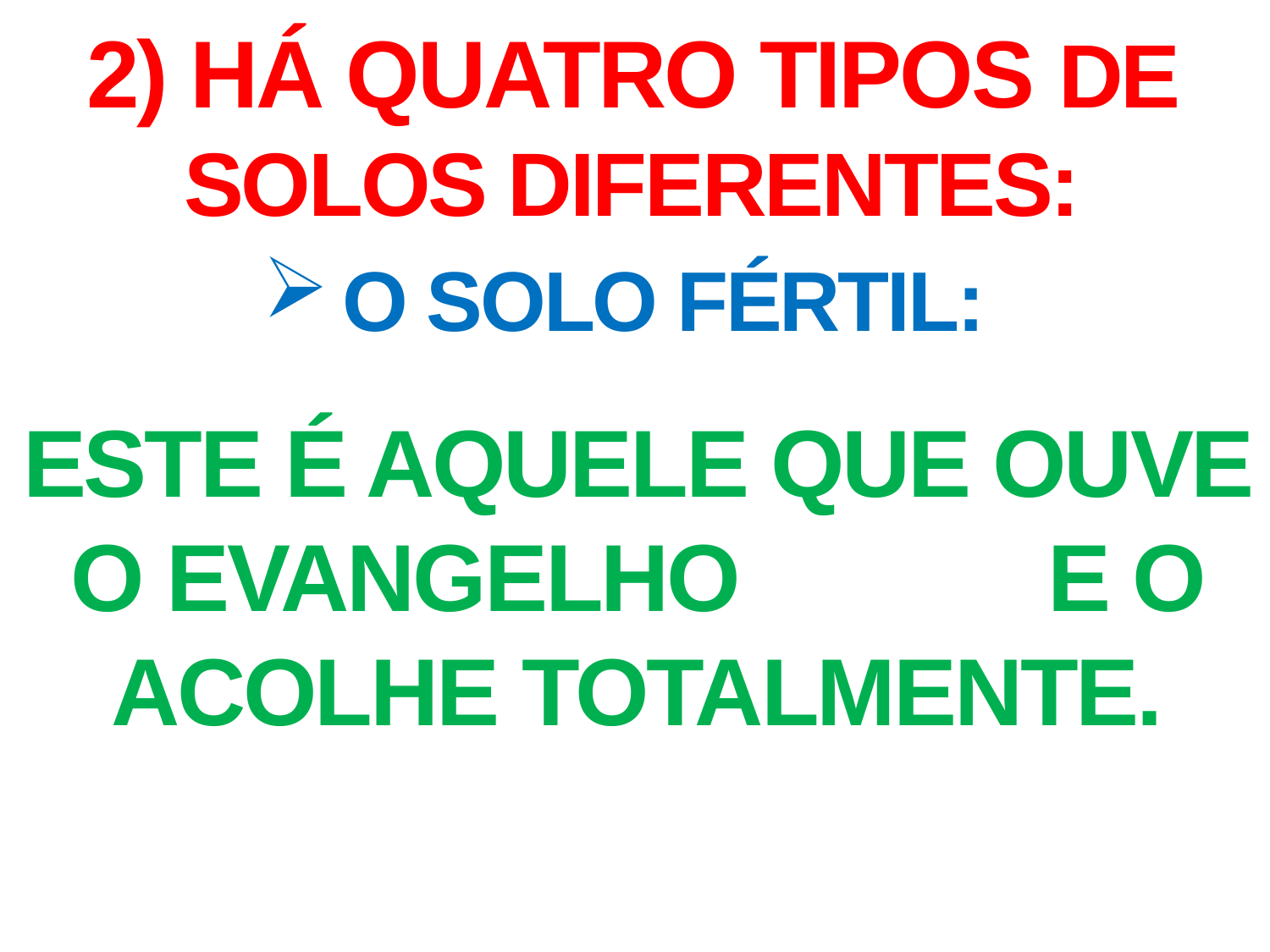

2) HÁ QUATRO TIPOS DE SOLOS DIFERENTES:
O SOLO FÉRTIL:
ESTE É AQUELE QUE OUVE O EVANGELHO             E O ACOLHE TOTALMENTE.